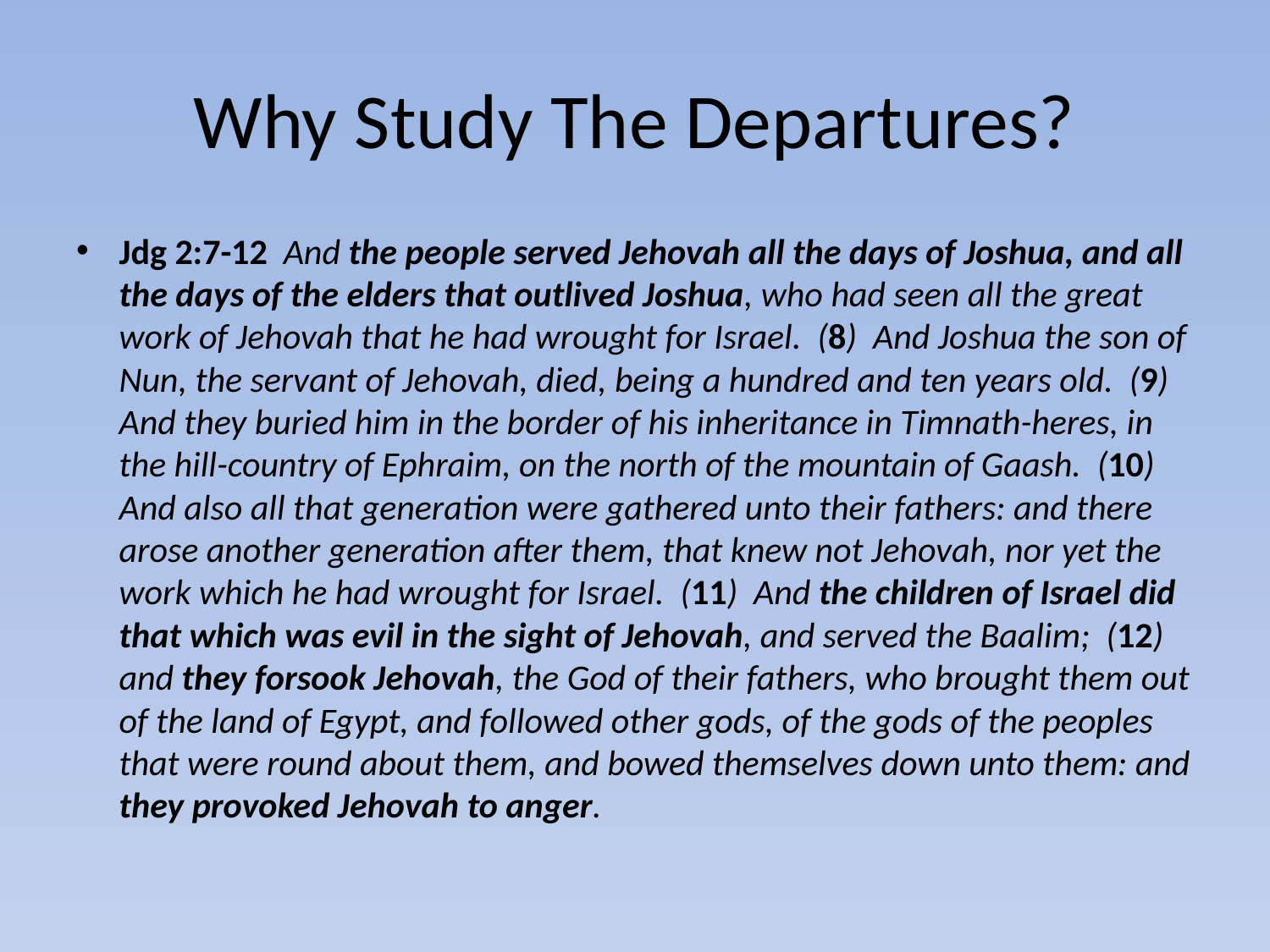

# Why Study The Departures?
Jdg 2:7-12  And the people served Jehovah all the days of Joshua, and all the days of the elders that outlived Joshua, who had seen all the great work of Jehovah that he had wrought for Israel.  (8)  And Joshua the son of Nun, the servant of Jehovah, died, being a hundred and ten years old.  (9)  And they buried him in the border of his inheritance in Timnath-heres, in the hill-country of Ephraim, on the north of the mountain of Gaash.  (10)  And also all that generation were gathered unto their fathers: and there arose another generation after them, that knew not Jehovah, nor yet the work which he had wrought for Israel.  (11)  And the children of Israel did that which was evil in the sight of Jehovah, and served the Baalim;  (12)  and they forsook Jehovah, the God of their fathers, who brought them out of the land of Egypt, and followed other gods, of the gods of the peoples that were round about them, and bowed themselves down unto them: and they provoked Jehovah to anger.